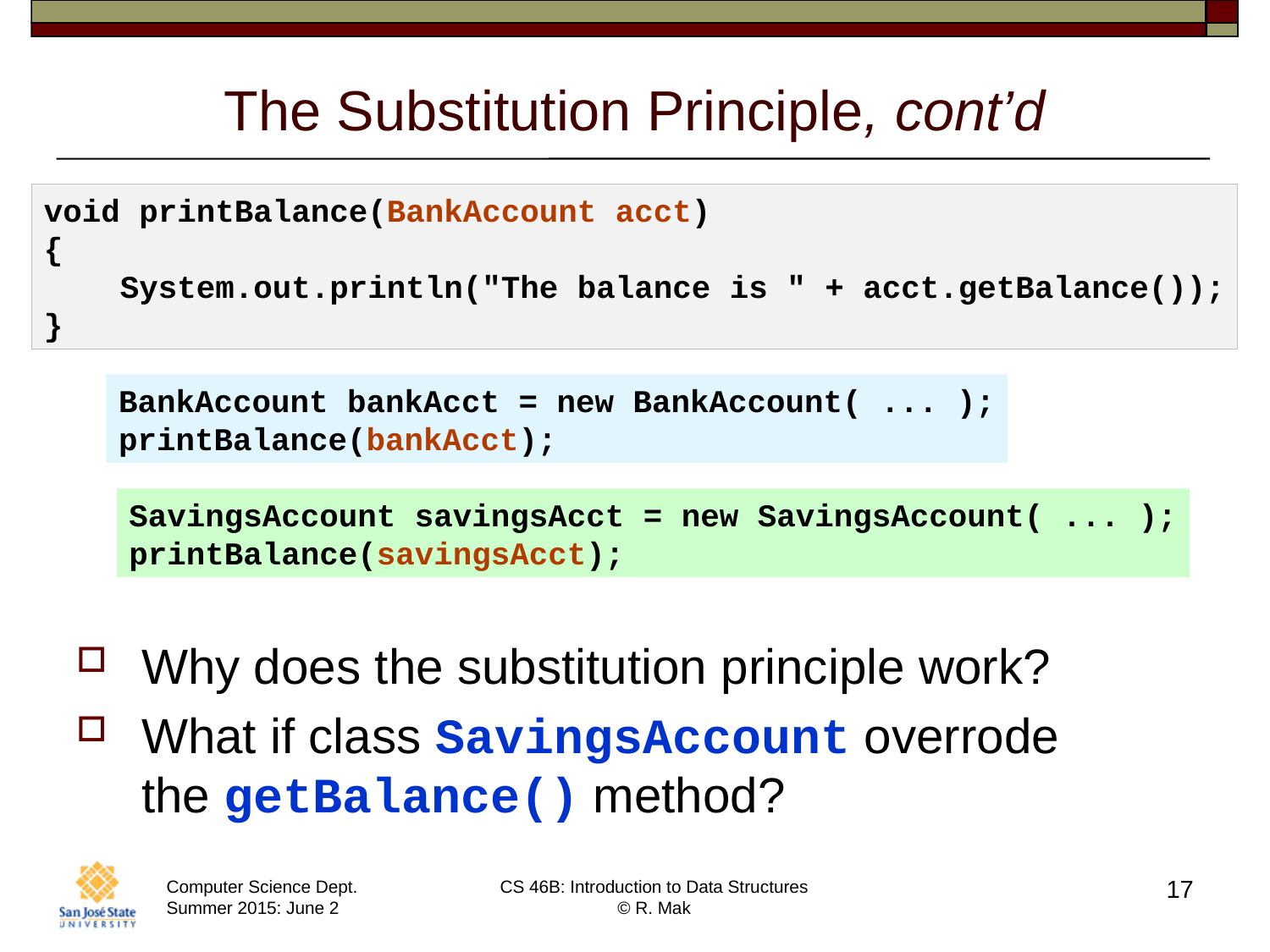

# The Substitution Principle, cont’d
void printBalance(BankAccount acct)
{
    System.out.println("The balance is " + acct.getBalance());
}
BankAccount bankAcct = new BankAccount( ... );
printBalance(bankAcct);
SavingsAccount savingsAcct = new SavingsAccount( ... );
printBalance(savingsAcct);
Why does the substitution principle work?
What if class SavingsAccount overrode
the getBalance() method?
17